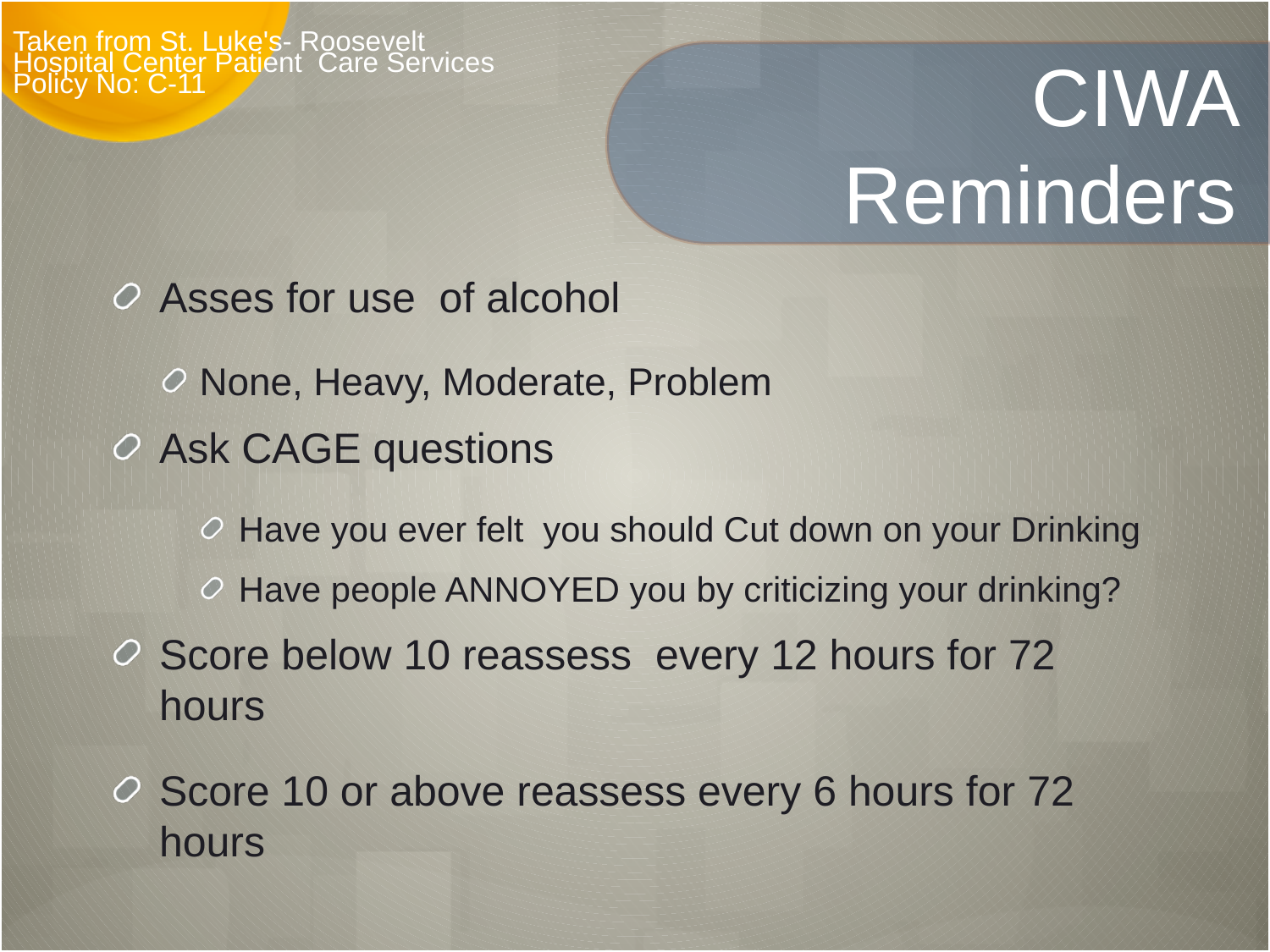

Taken from St. Luke's- Roosevelt
Hospital Center Patient  Care Services Policy No: C-11
# CIWA Reminders
Asses for use  of alcohol
None, Heavy, Moderate, Problem
Ask CAGE questions
Have you ever felt  you should Cut down on your Drinking
Have people ANNOYED you by criticizing your drinking?
Score below 10 reassess  every 12 hours for 72 hours
Score 10 or above reassess every 6 hours for 72 hours